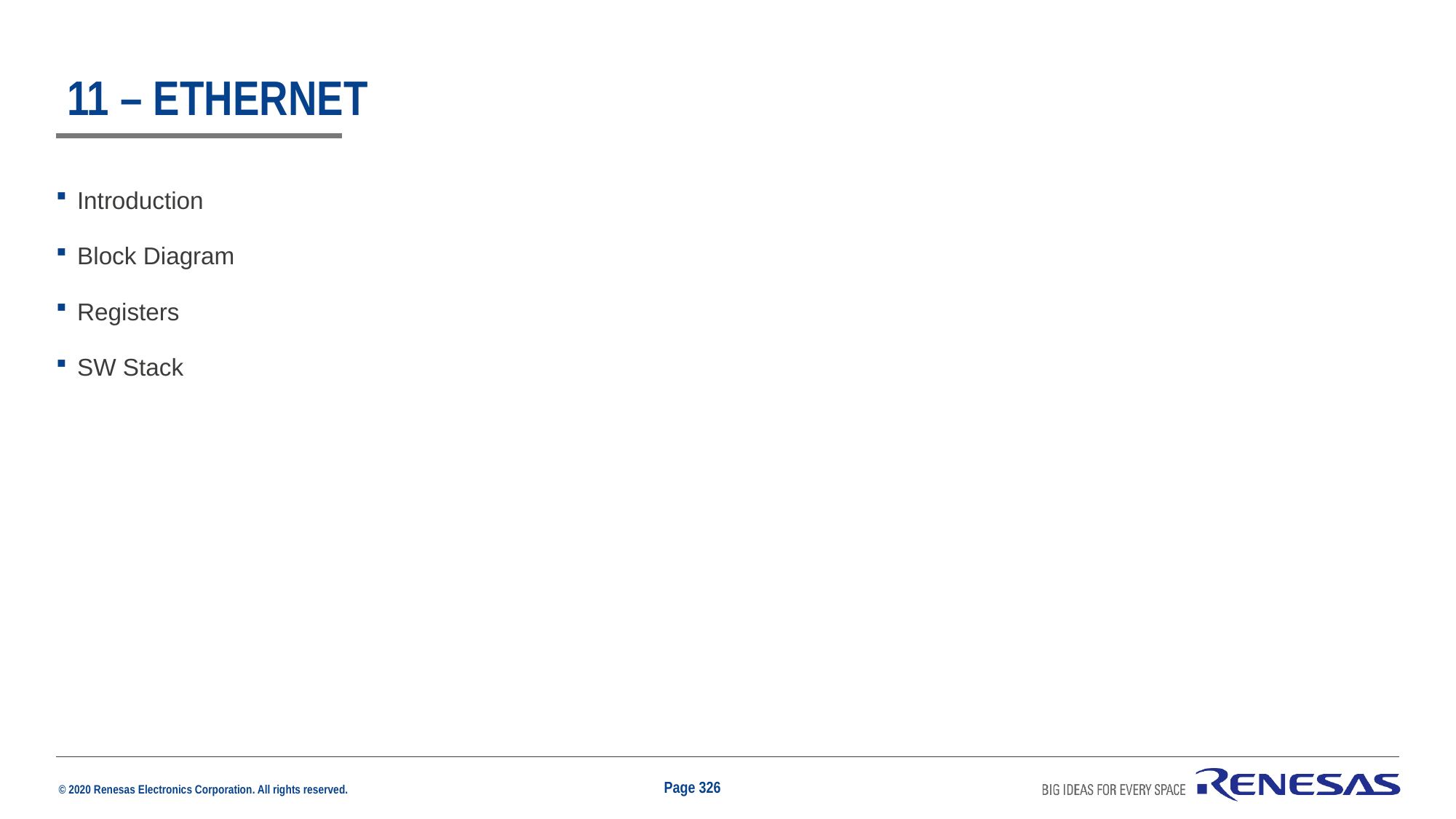

# 11 – Ethernet
Introduction
Block Diagram
Registers
SW Stack